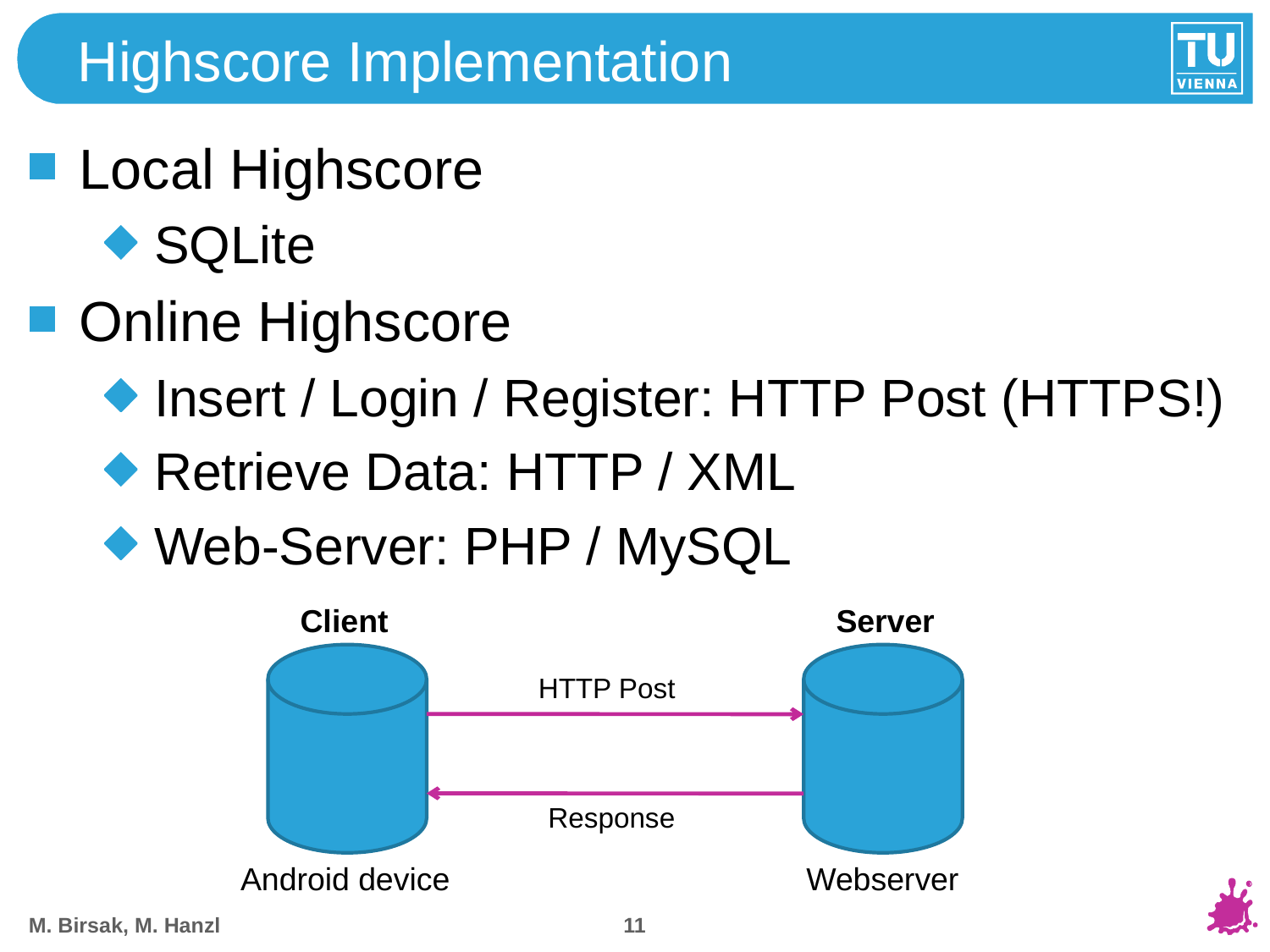

# Highscore Implementation
Local Highscore
SQLite
Online Highscore
Insert / Login / Register: HTTP Post (HTTPS!)
Retrieve Data: HTTP / XML
Web-Server: PHP / MySQL
Client
Server

HTTP Post
Response
Android device
Webserver
11
M. Birsak, M. Hanzl